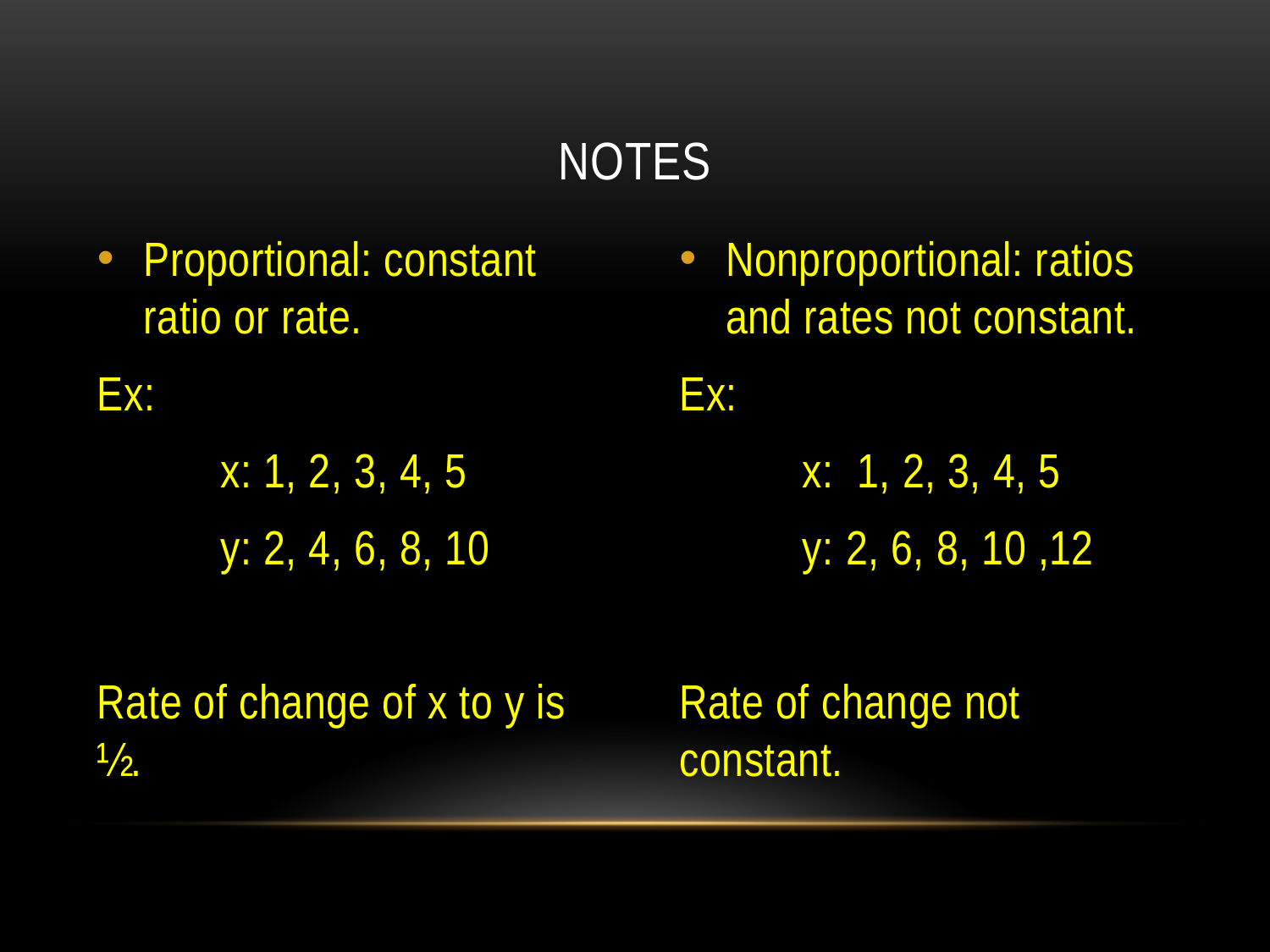

# Notes
Proportional: constant ratio or rate.
Ex:
	x: 1, 2, 3, 4, 5
	y: 2, 4, 6, 8, 10

Rate of change of x to y is ½.
Nonproportional: ratios and rates not constant.
Ex:
	x:  1, 2, 3, 4, 5
	y: 2, 6, 8, 10 ,12

Rate of change not constant.